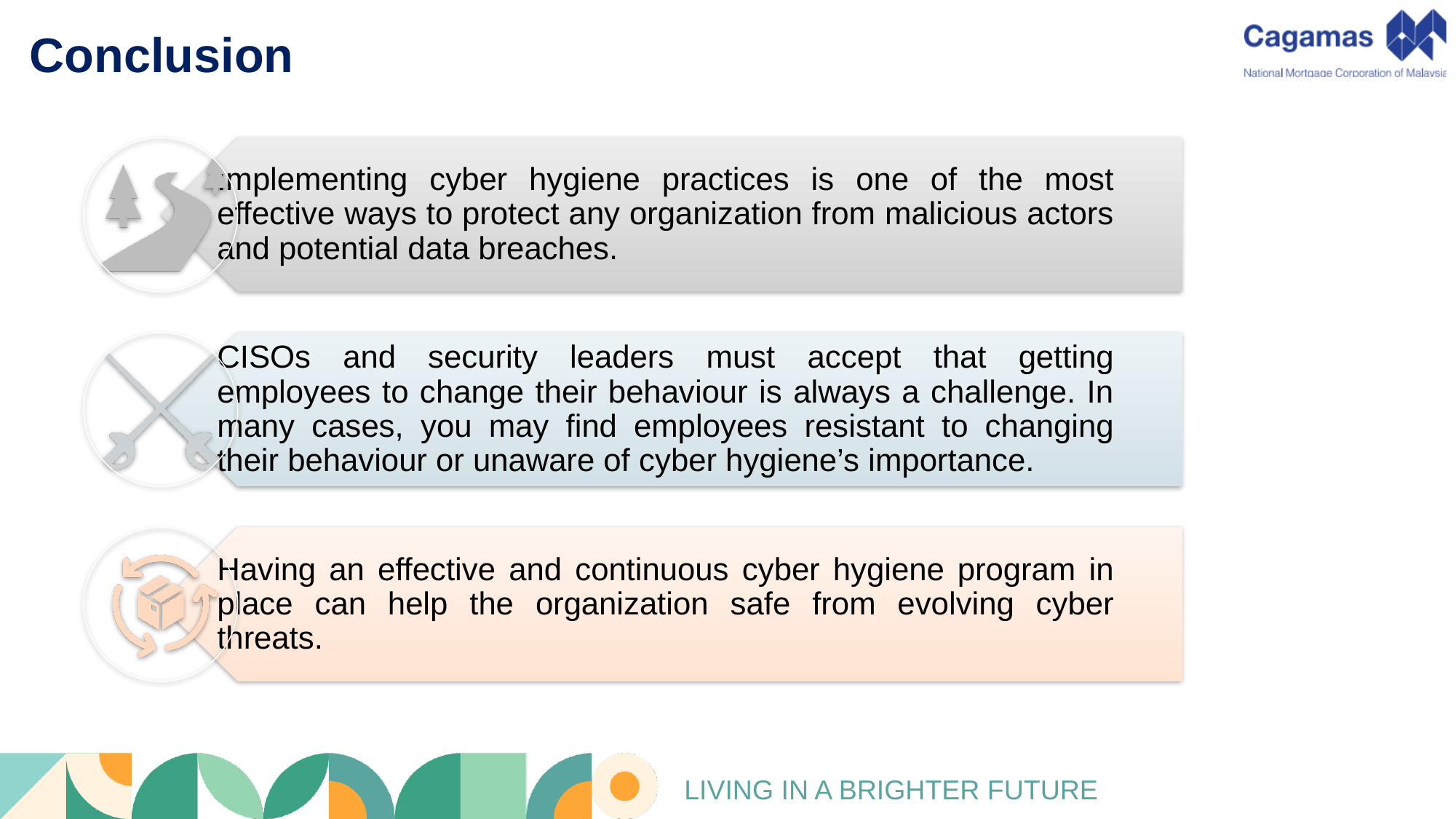

Conclusion
Implementing cyber hygiene practices is one of the most effective ways to protect any organization from malicious actors and potential data breaches.
CISOs and security leaders must accept that getting employees to change their behaviour is always a challenge. In many cases, you may find employees resistant to changing their behaviour or unaware of cyber hygiene’s importance.
Having an effective and continuous cyber hygiene program in place can help the organization safe from evolving cyber threats.